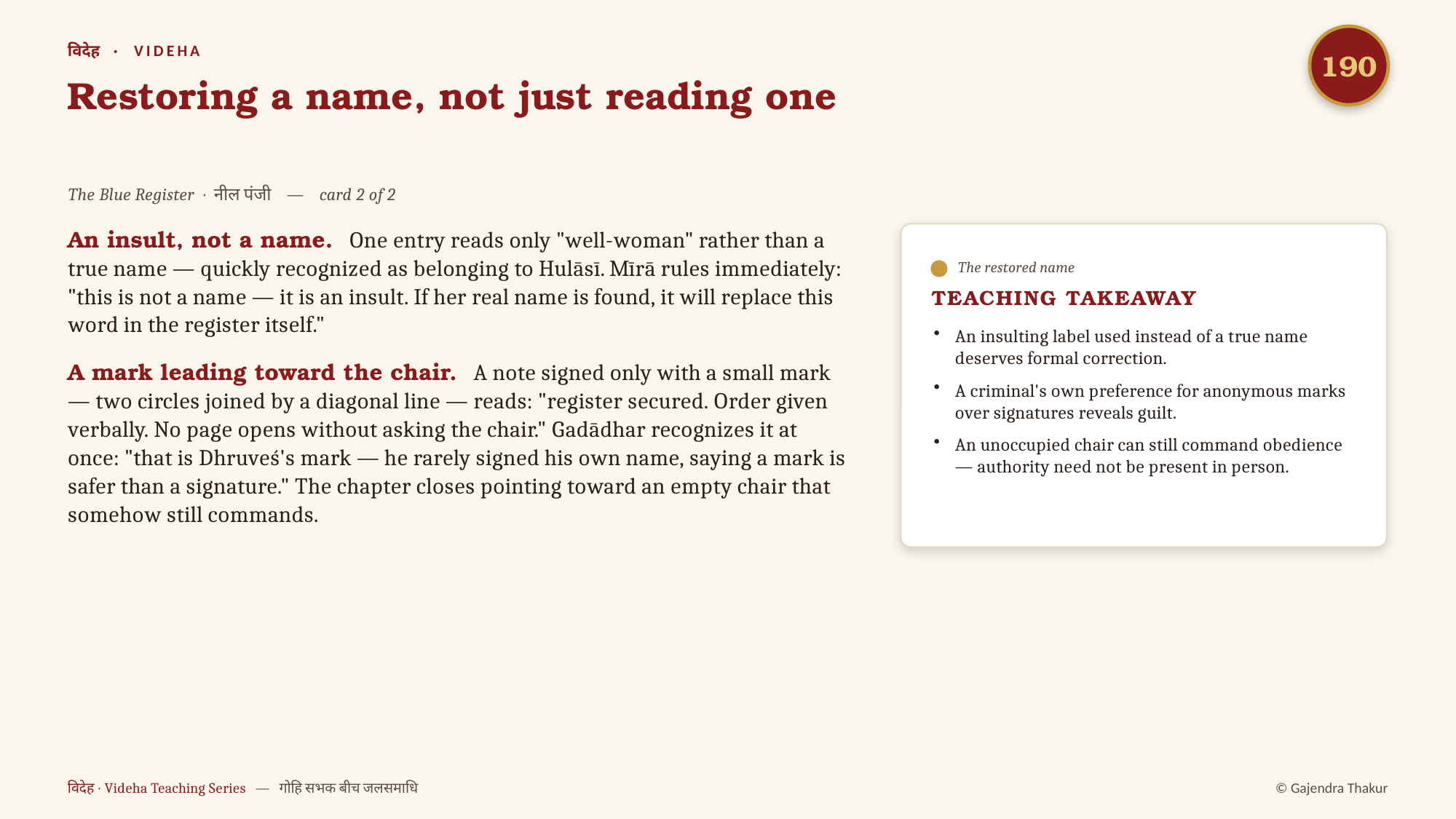

190
विदेह  ·  VIDEHA
Restoring a name, not just reading one
The Blue Register  ·  नील पंजी    —    card 2 of 2
An insult, not a name.  One entry reads only "well-woman" rather than a true name — quickly recognized as belonging to Hulāsī. Mīrā rules immediately: "this is not a name — it is an insult. If her real name is found, it will replace this word in the register itself."
A mark leading toward the chair.  A note signed only with a small mark — two circles joined by a diagonal line — reads: "register secured. Order given verbally. No page opens without asking the chair." Gadādhar recognizes it at once: "that is Dhruveś's mark — he rarely signed his own name, saying a mark is safer than a signature." The chapter closes pointing toward an empty chair that somehow still commands.

The restored name

TEACHING TAKEAWAY
An insulting label used instead of a true name deserves formal correction.
A criminal's own preference for anonymous marks over signatures reveals guilt.
An unoccupied chair can still command obedience — authority need not be present in person.
विदेह · Videha Teaching Series   —   गोहि सभक बीच जलसमाधि
© Gajendra Thakur